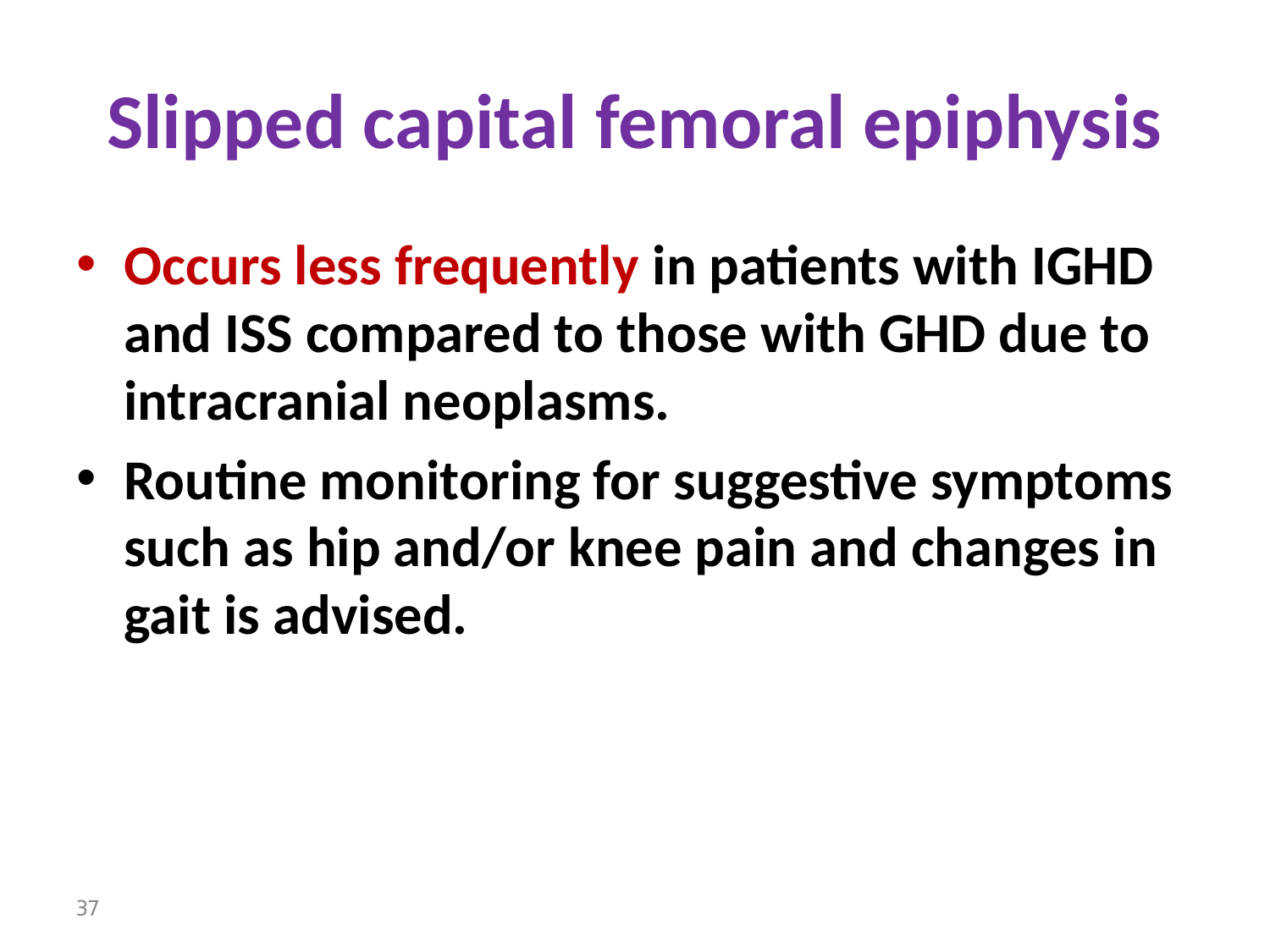

# Slipped capital femoral epiphysis
Occurs less frequently in patients with IGHD and ISS compared to those with GHD due to intracranial neoplasms.
Routine monitoring for suggestive symptoms such as hip and/or knee pain and changes in gait is advised.
37